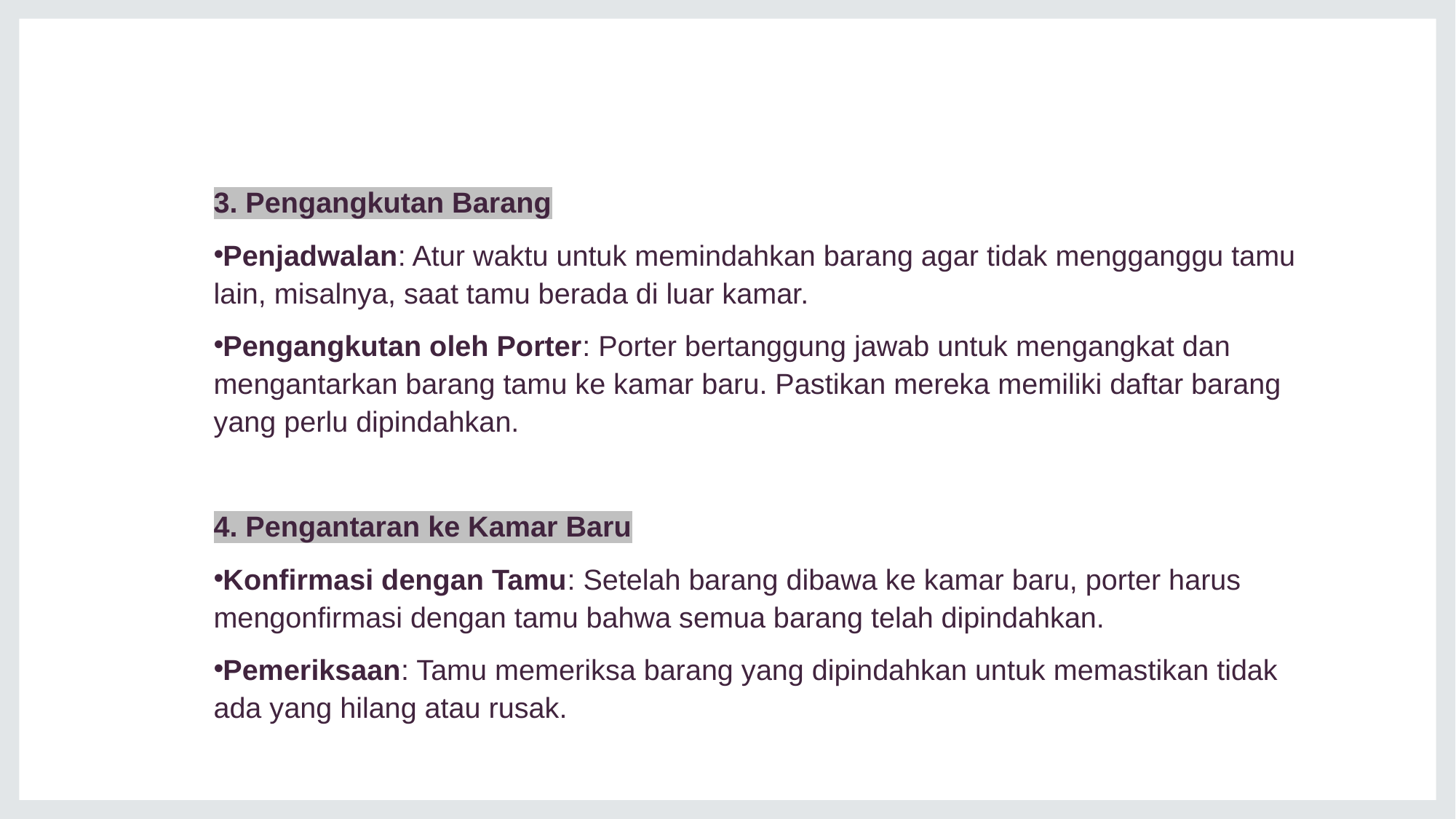

#
3. Pengangkutan Barang
Penjadwalan: Atur waktu untuk memindahkan barang agar tidak mengganggu tamu lain, misalnya, saat tamu berada di luar kamar.
Pengangkutan oleh Porter: Porter bertanggung jawab untuk mengangkat dan mengantarkan barang tamu ke kamar baru. Pastikan mereka memiliki daftar barang yang perlu dipindahkan.

4. Pengantaran ke Kamar Baru
Konfirmasi dengan Tamu: Setelah barang dibawa ke kamar baru, porter harus mengonfirmasi dengan tamu bahwa semua barang telah dipindahkan.
Pemeriksaan: Tamu memeriksa barang yang dipindahkan untuk memastikan tidak ada yang hilang atau rusak.